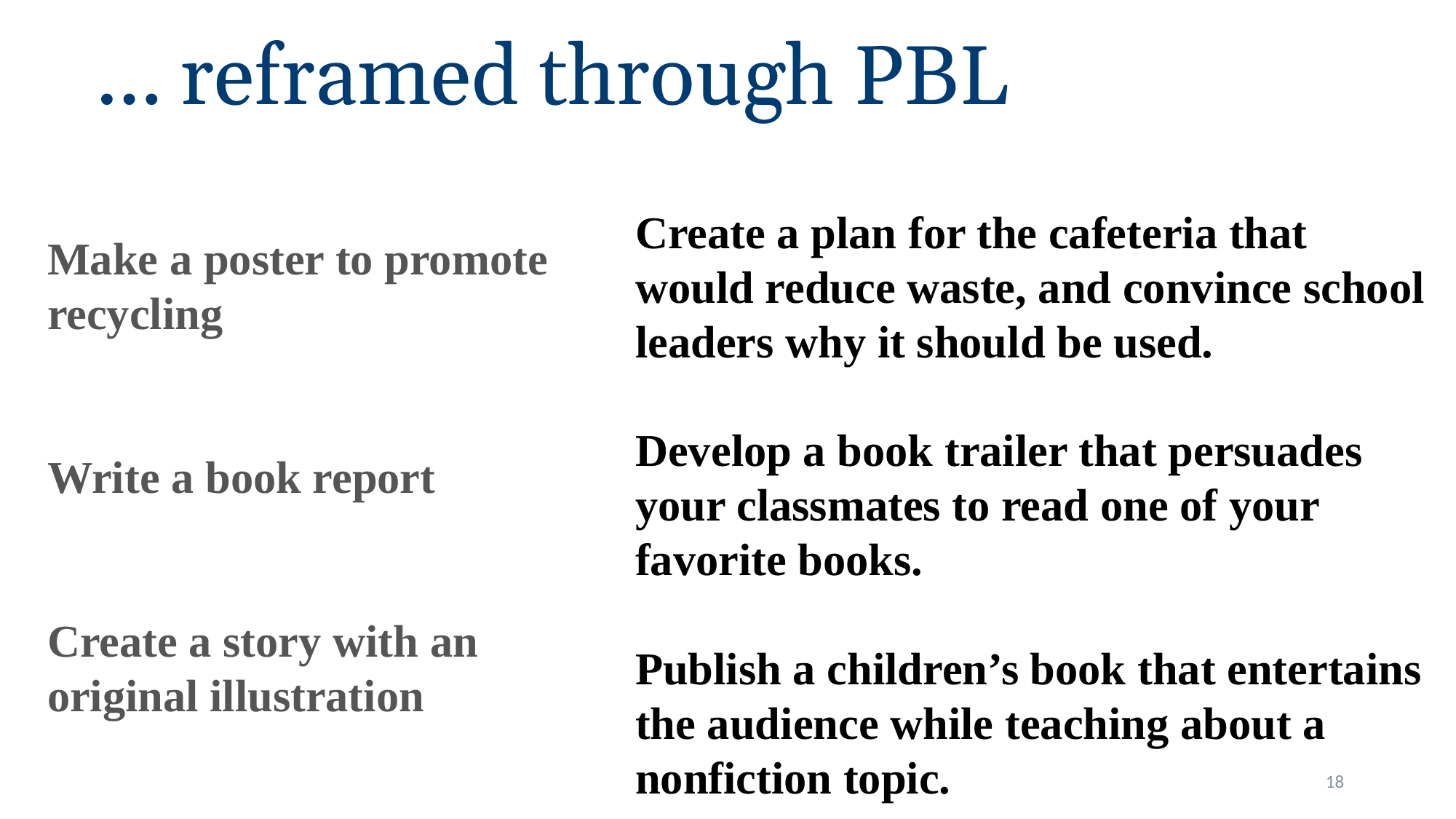

… reframed through PBL
Create a plan for the cafeteria that would reduce waste, and convince school leaders why it should be used.

Develop a book trailer that persuades your classmates to read one of your favorite books.

Publish a children’s book that entertains
the audience while teaching about a nonfiction topic.
Make a poster to promote recycling

Write a book report

Create a story with an original illustration
Identify Needs to Know
18